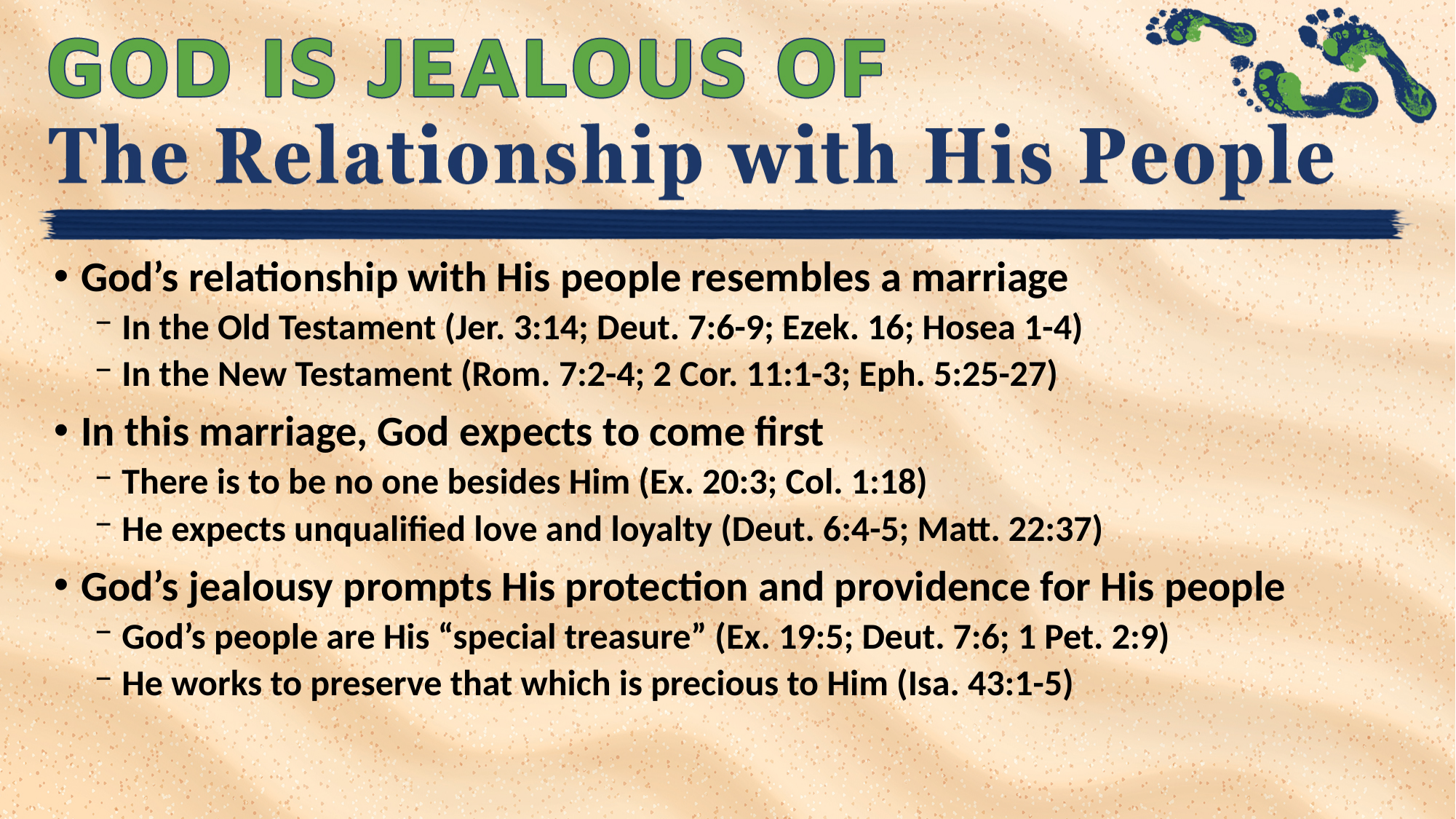

God’s relationship with His people resembles a marriage
In the Old Testament (Jer. 3:14; Deut. 7:6-9; Ezek. 16; Hosea 1-4)
In the New Testament (Rom. 7:2-4; 2 Cor. 11:1-3; Eph. 5:25-27)
In this marriage, God expects to come first
There is to be no one besides Him (Ex. 20:3; Col. 1:18)
He expects unqualified love and loyalty (Deut. 6:4-5; Matt. 22:37)
God’s jealousy prompts His protection and providence for His people
God’s people are His “special treasure” (Ex. 19:5; Deut. 7:6; 1 Pet. 2:9)
He works to preserve that which is precious to Him (Isa. 43:1-5)